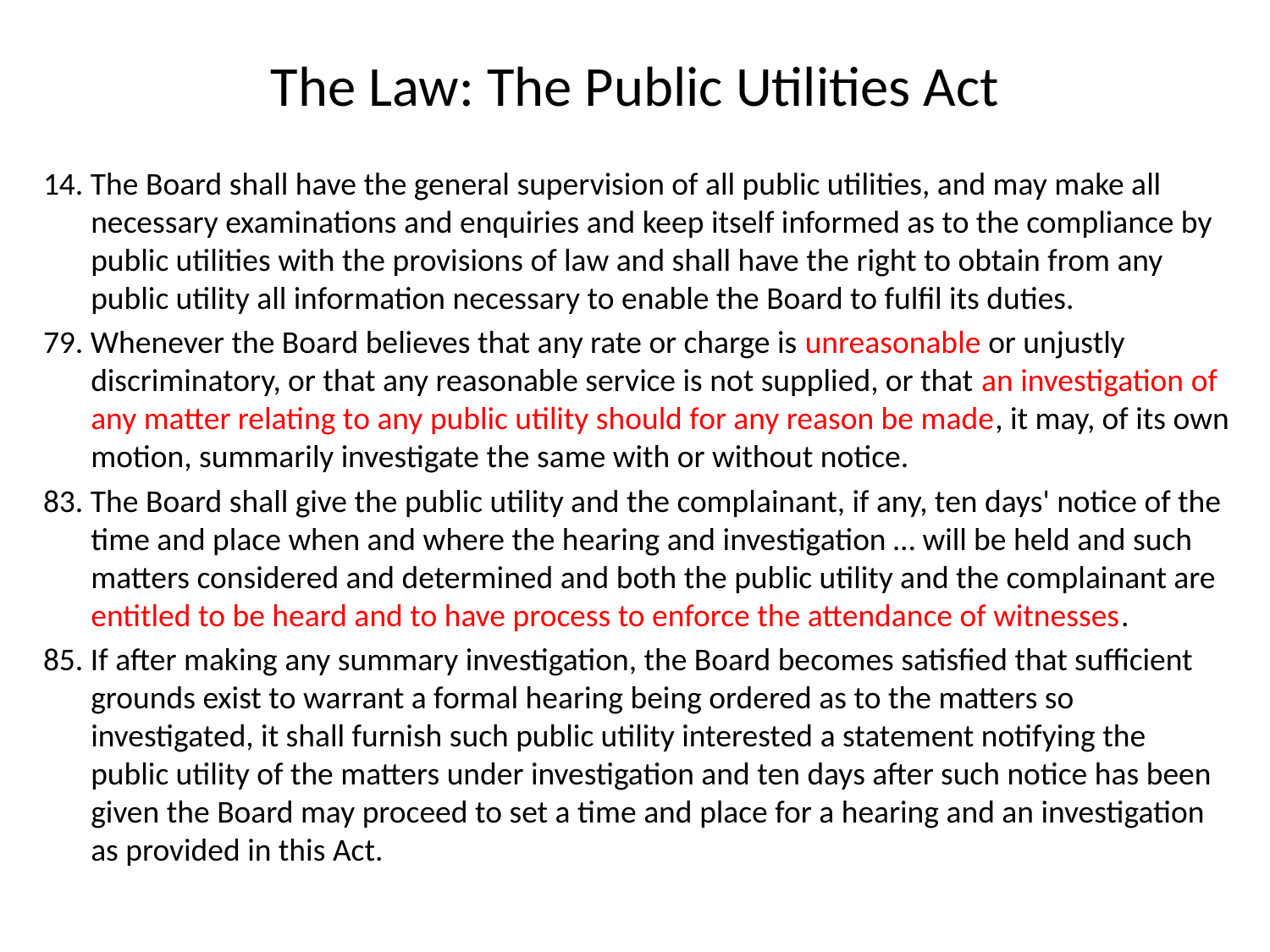

# The Law: The Public Utilities Act
14. The Board shall have the general supervision of all public utilities, and may make all necessary examinations and enquiries and keep itself informed as to the compliance by public utilities with the provisions of law and shall have the right to obtain from any public utility all information necessary to enable the Board to fulfil its duties.
79. Whenever the Board believes that any rate or charge is unreasonable or unjustly discriminatory, or that any reasonable service is not supplied, or that an investigation of any matter relating to any public utility should for any reason be made, it may, of its own motion, summarily investigate the same with or without notice.
83. The Board shall give the public utility and the complainant, if any, ten days' notice of the time and place when and where the hearing and investigation … will be held and such matters considered and determined and both the public utility and the complainant are entitled to be heard and to have process to enforce the attendance of witnesses.
85. If after making any summary investigation, the Board becomes satisfied that sufficient grounds exist to warrant a formal hearing being ordered as to the matters so investigated, it shall furnish such public utility interested a statement notifying the public utility of the matters under investigation and ten days after such notice has been given the Board may proceed to set a time and place for a hearing and an investigation as provided in this Act.